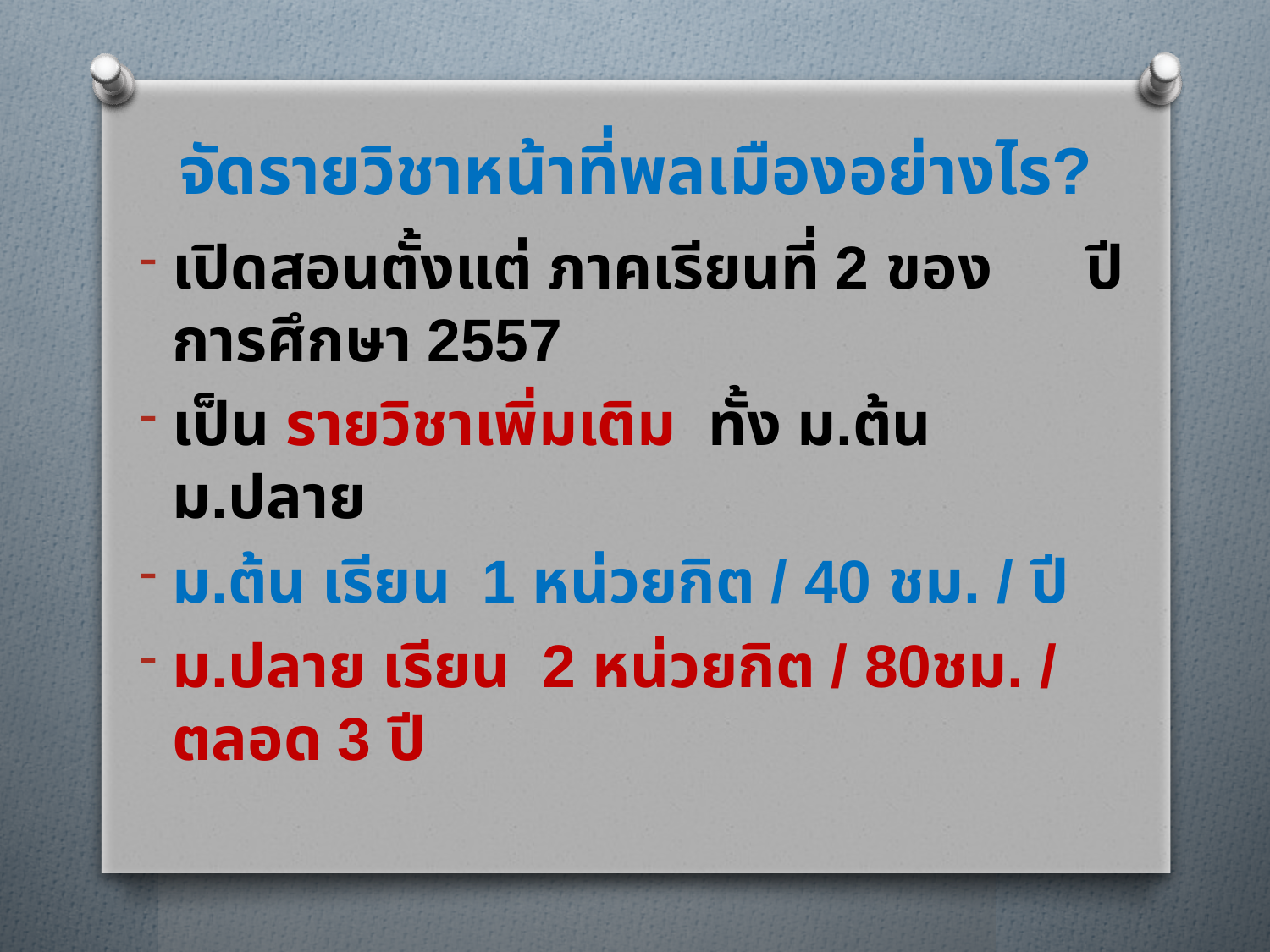

# จัดรายวิชาหน้าที่พลเมืองอย่างไร?
เปิดสอนตั้งแต่ ภาคเรียนที่ 2 ของ      ปีการศึกษา 2557
เป็น รายวิชาเพิ่มเติม  ทั้ง ม.ต้น        ม.ปลาย
ม.ต้น เรียน  1 หน่วยกิต / 40 ชม. / ปี
ม.ปลาย เรียน  2 หน่วยกิต / 80ชม. / ตลอด 3 ปี